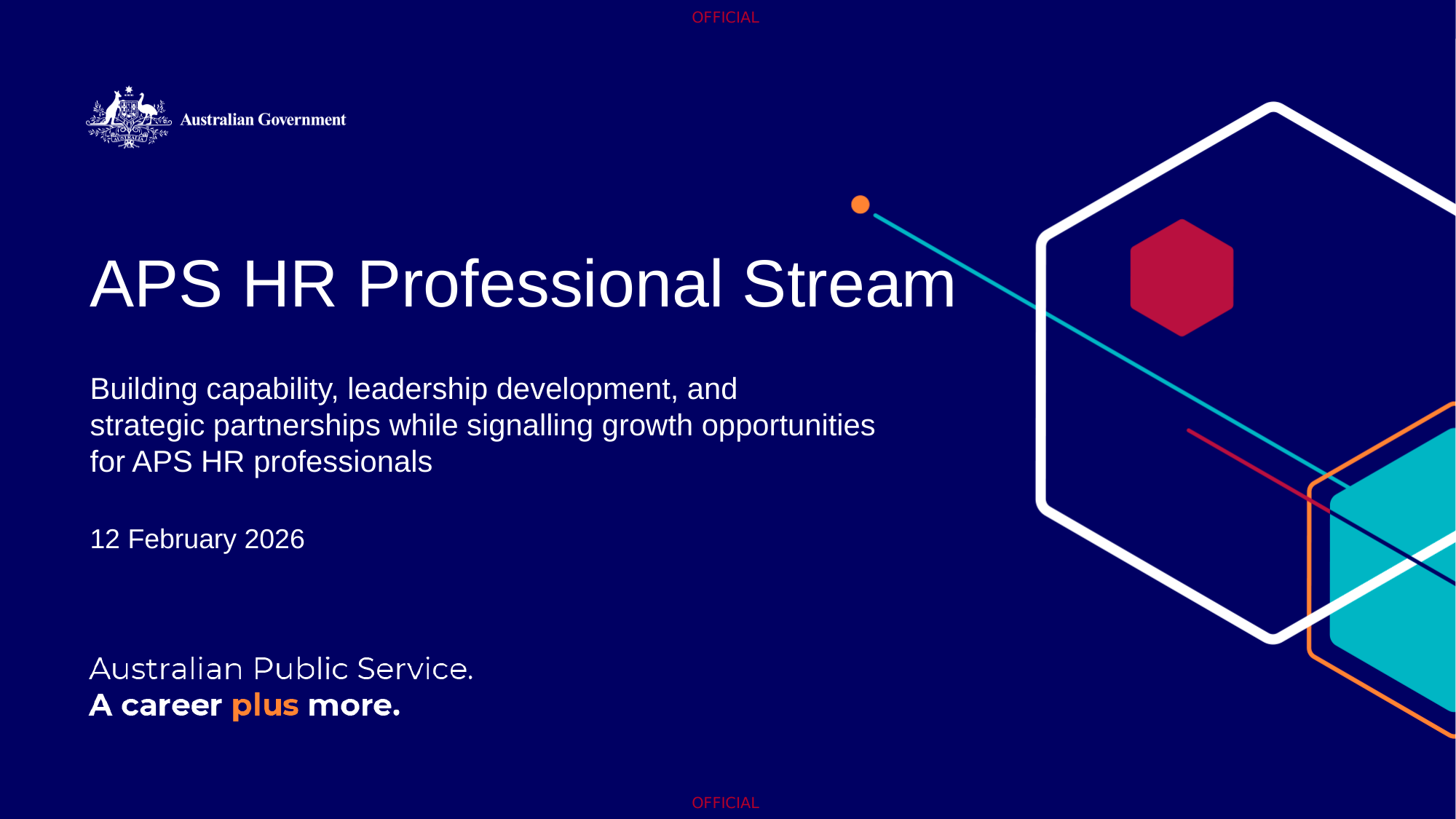

OFFICIAL
APS HR Professional Stream

Building capability, leadership development, and
strategic partnerships while signalling growth opportunities
for APS HR professionals

12 February 2026
OFFICIAL